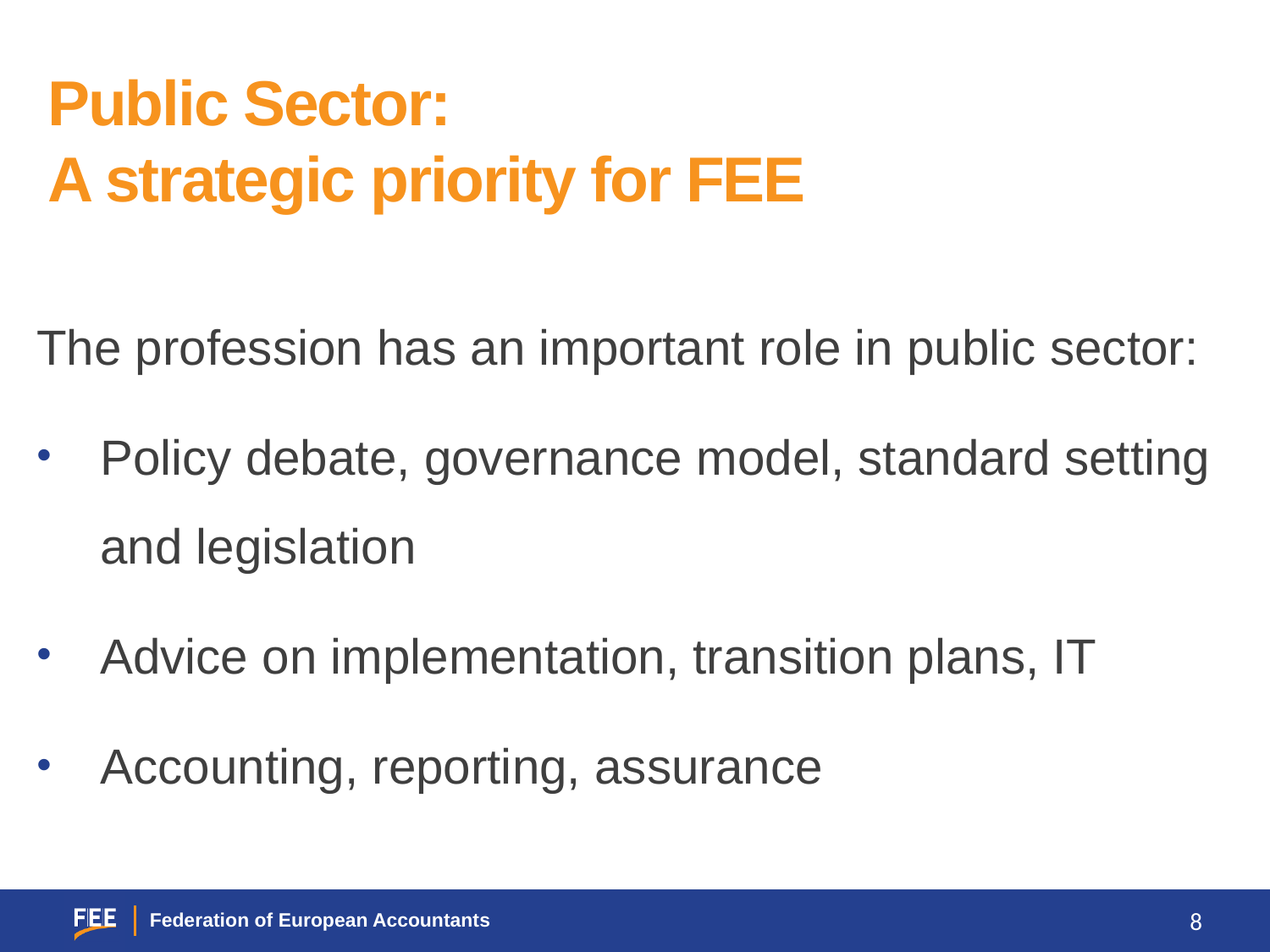

# Public Sector: A strategic priority for FEE
The profession has an important role in public sector:
Policy debate, governance model, standard setting and legislation
Advice on implementation, transition plans, IT
Accounting, reporting, assurance
8